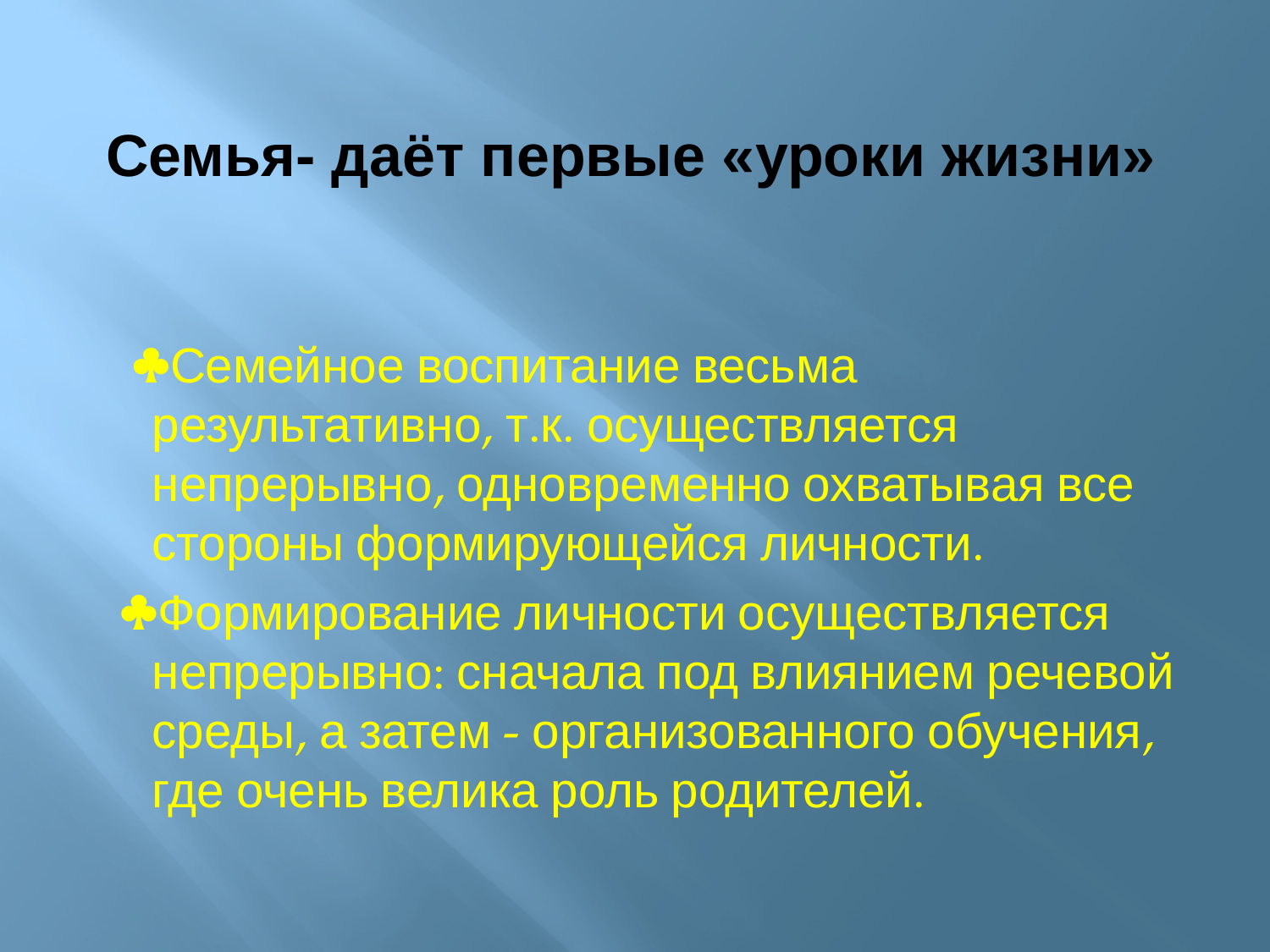

# Семья- даёт первые «уроки жизни»
   ♣Семейное воспитание весьма результативно, т.к. осуществляется непрерывно, одновременно охватывая все стороны формирующейся личности.
  ♣Формирование личности осуществляется непрерывно: сначала под влиянием речевой среды, а затем - организованного обучения, где очень велика роль родителей.